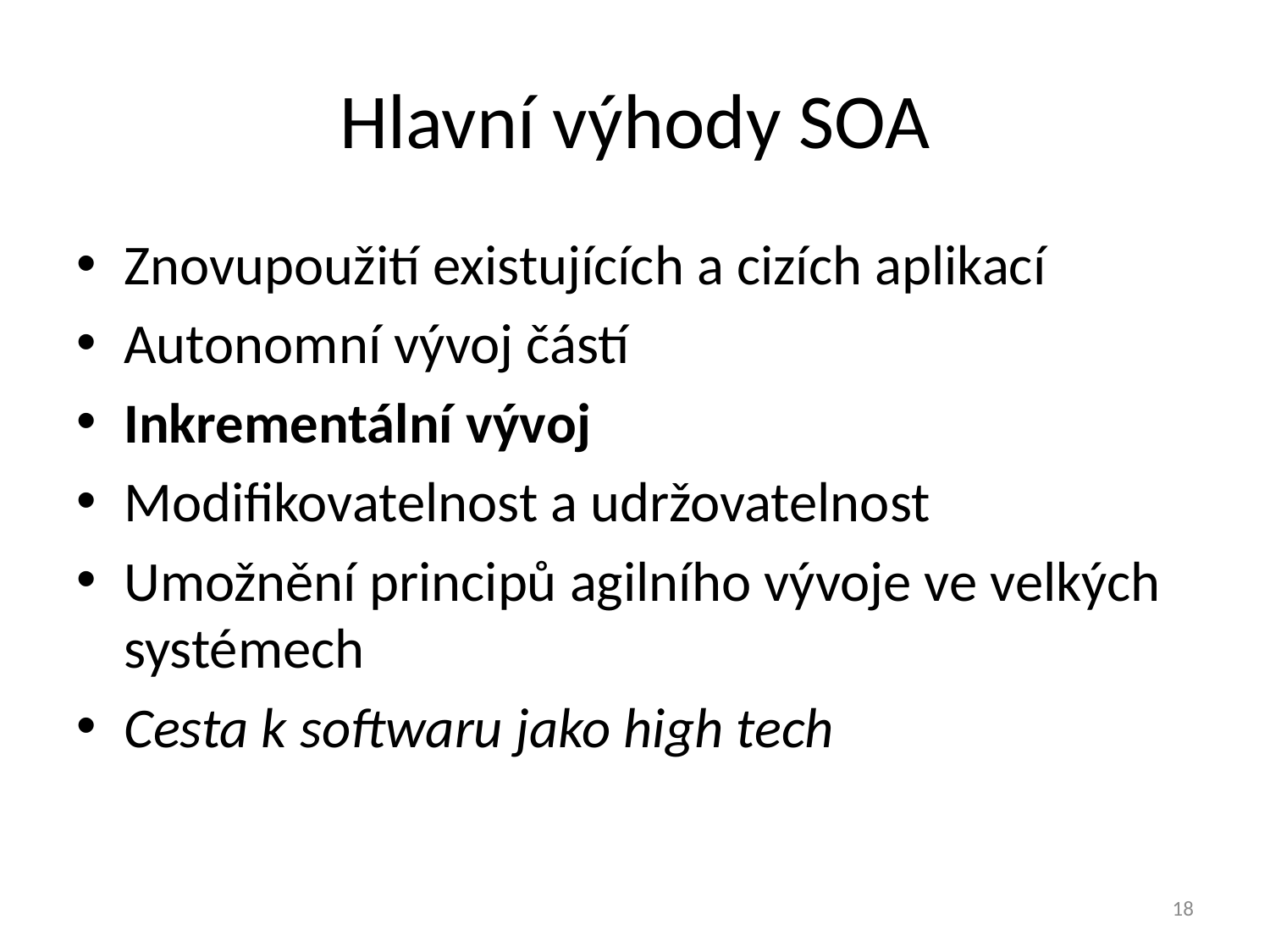

# Hlavní výhody SOA
Znovupoužití existujících a cizích aplikací
Autonomní vývoj částí
Inkrementální vývoj
Modifikovatelnost a udržovatelnost
Umožnění principů agilního vývoje ve velkých systémech
Cesta k softwaru jako high tech
18